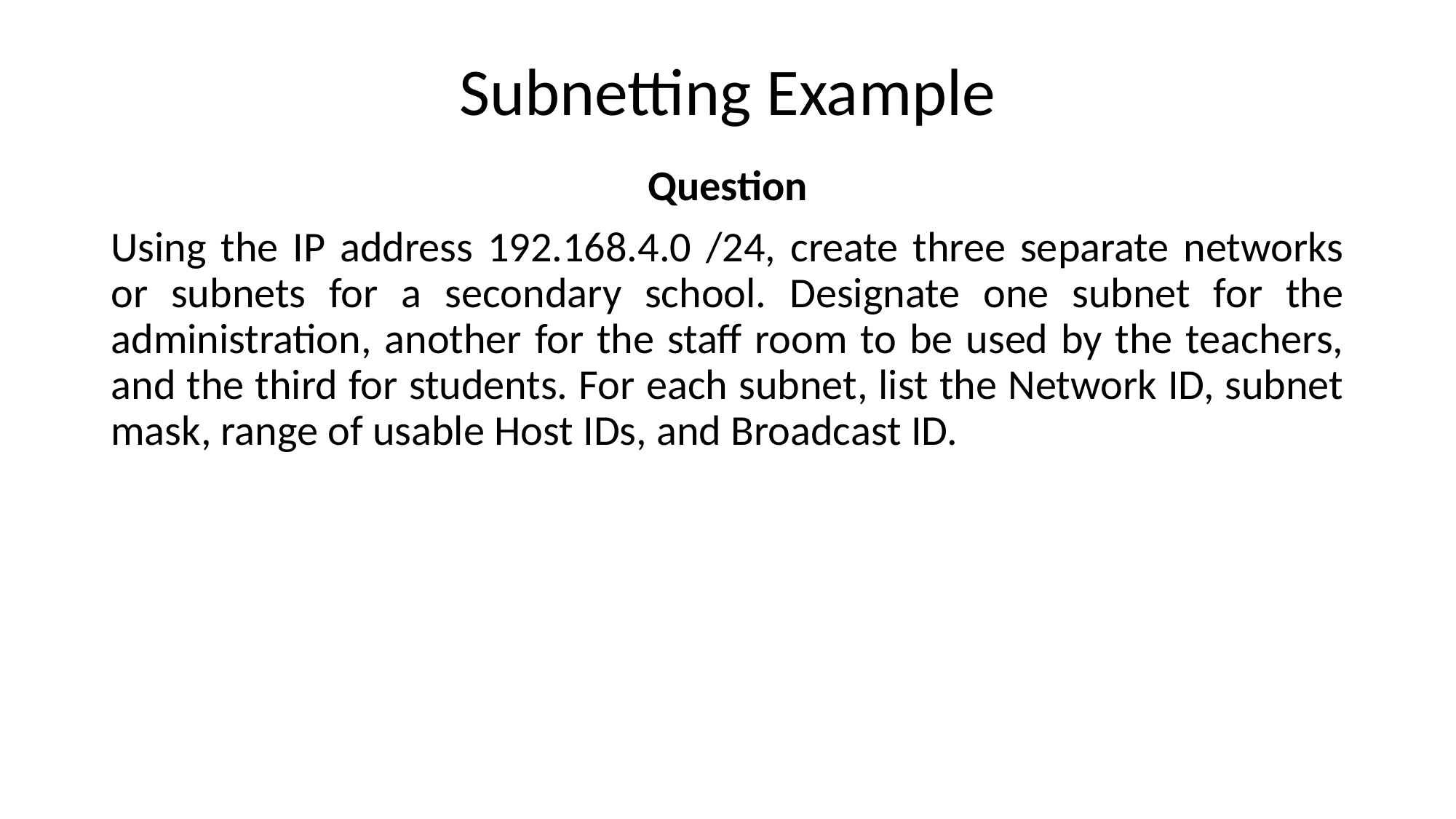

# Subnetting Example
Question
Using the IP address 192.168.4.0 /24, create three separate networks or subnets for a secondary school. Designate one subnet for the administration, another for the staff room to be used by the teachers, and the third for students. For each subnet, list the Network ID, subnet mask, range of usable Host IDs, and Broadcast ID.